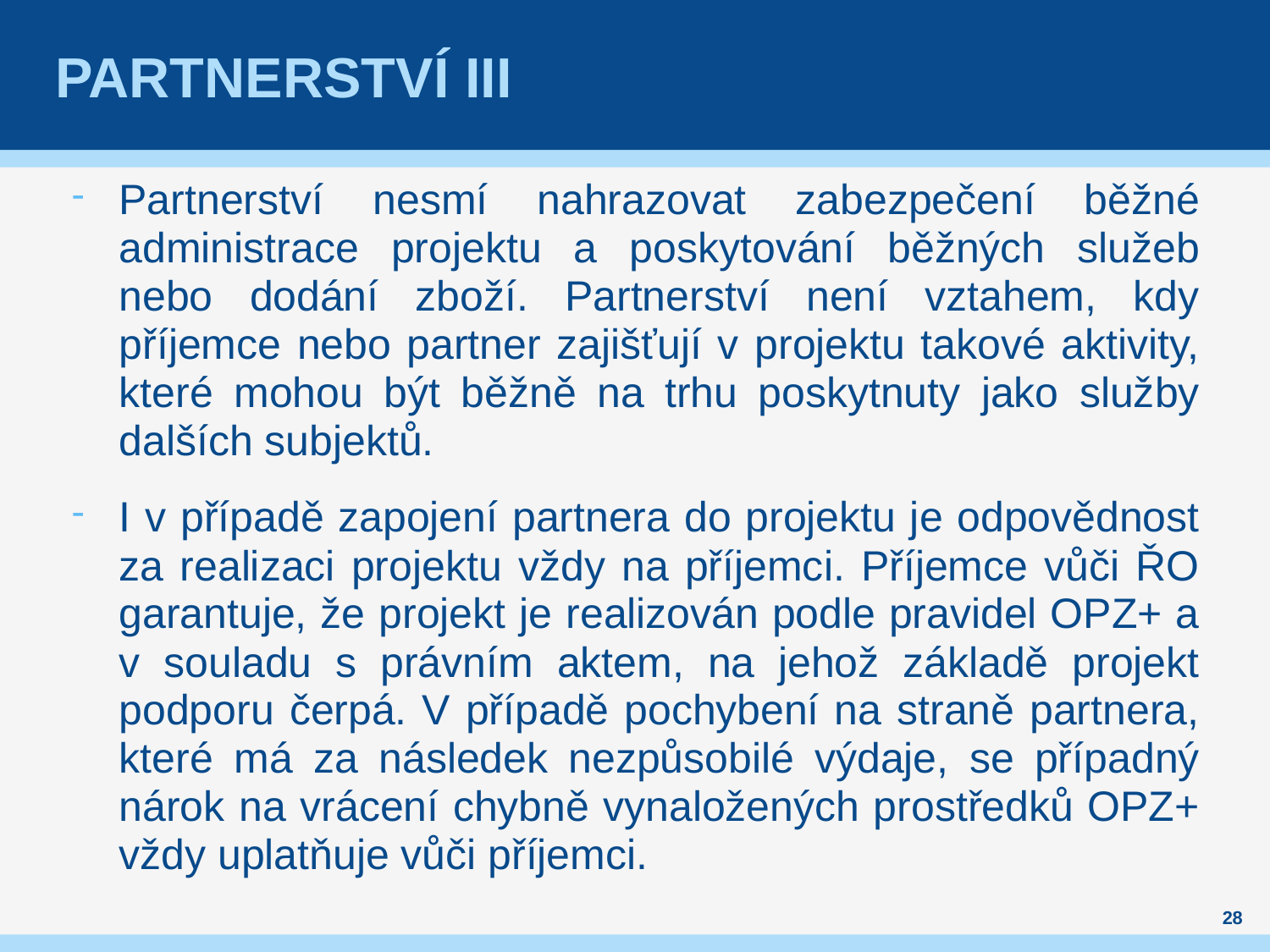

# Partnerství III
Partnerství nesmí nahrazovat zabezpečení běžné administrace projektu a poskytování běžných služeb nebo dodání zboží. Partnerství není vztahem, kdy příjemce nebo partner zajišťují v projektu takové aktivity, které mohou být běžně na trhu poskytnuty jako služby dalších subjektů.
I v případě zapojení partnera do projektu je odpovědnost za realizaci projektu vždy na příjemci. Příjemce vůči ŘO garantuje, že projekt je realizován podle pravidel OPZ+ a v souladu s právním aktem, na jehož základě projekt podporu čerpá. V případě pochybení na straně partnera, které má za následek nezpůsobilé výdaje, se případný nárok na vrácení chybně vynaložených prostředků OPZ+ vždy uplatňuje vůči příjemci.

28